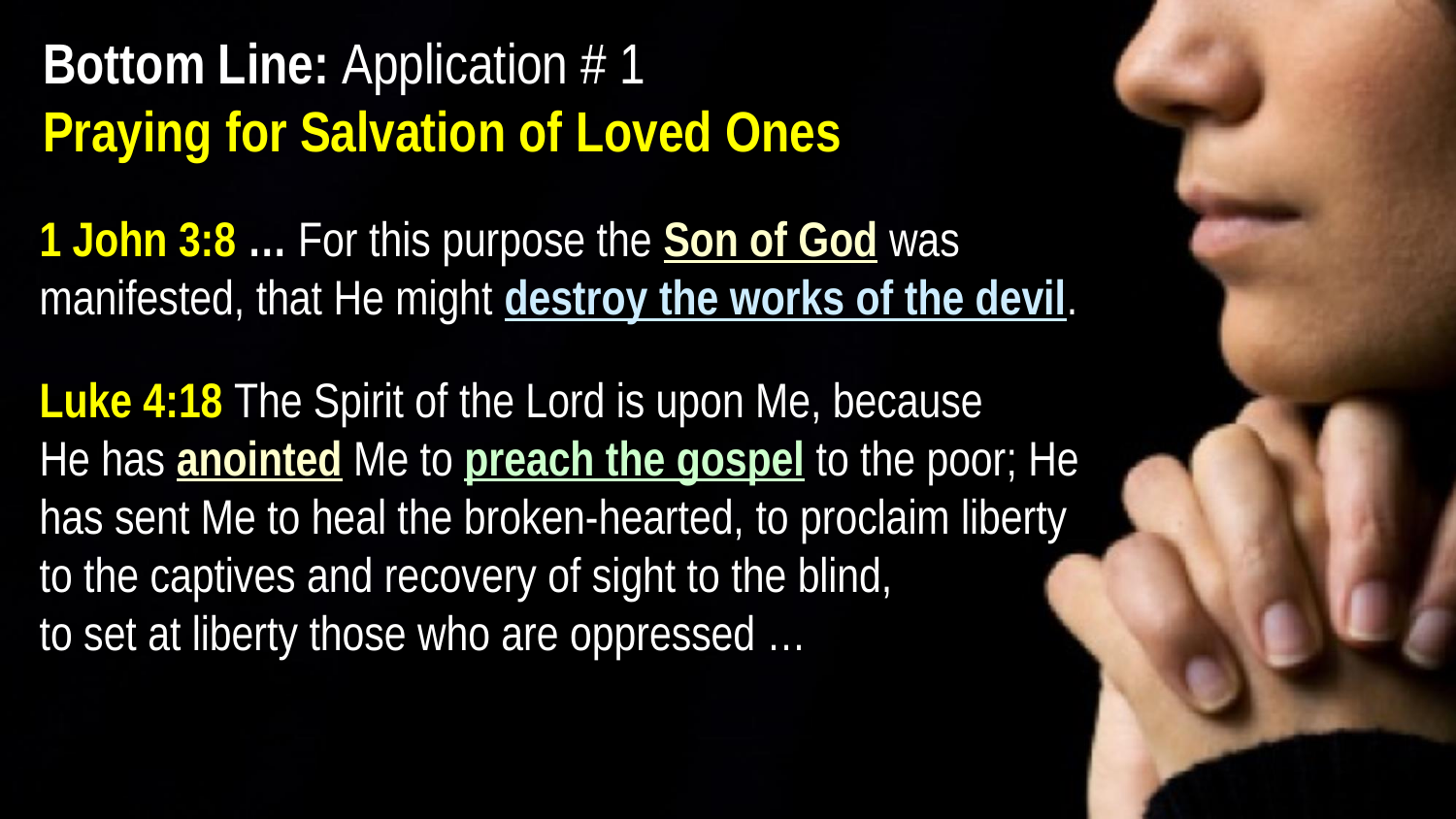

Bottom Line: Application # 1
Praying for Salvation of Loved Ones
1 John 3:8 … For this purpose the Son of God was manifested, that He might destroy the works of the devil.
Luke 4:18 The Spirit of the Lord is upon Me, because
He has anointed Me to preach the gospel to the poor; He has sent Me to heal the broken-hearted, to proclaim liberty to the captives and recovery of sight to the blind,
to set at liberty those who are oppressed …